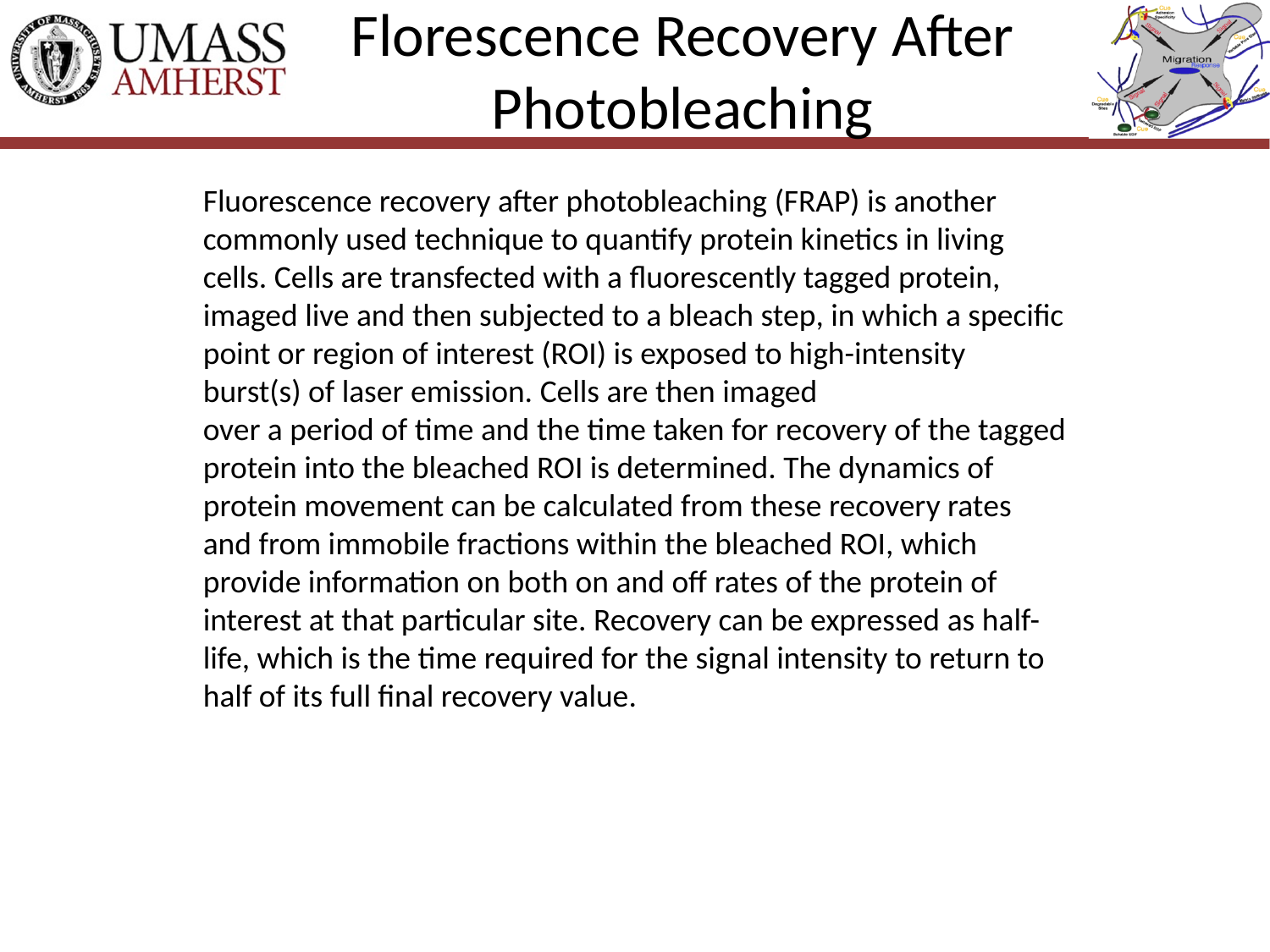

# Florescence Recovery After Photobleaching
Fluorescence recovery after photobleaching (FRAP) is another
commonly used technique to quantify protein kinetics in living
cells. Cells are transfected with a fluorescently tagged protein, imaged live and then subjected to a bleach step, in which a specific point or region of interest (ROI) is exposed to high-intensity burst(s) of laser emission. Cells are then imaged
over a period of time and the time taken for recovery of the tagged protein into the bleached ROI is determined. The dynamics of protein movement can be calculated from these recovery rates and from immobile fractions within the bleached ROI, which provide information on both on and off rates of the protein of interest at that particular site. Recovery can be expressed as half-life, which is the time required for the signal intensity to return to half of its full final recovery value.